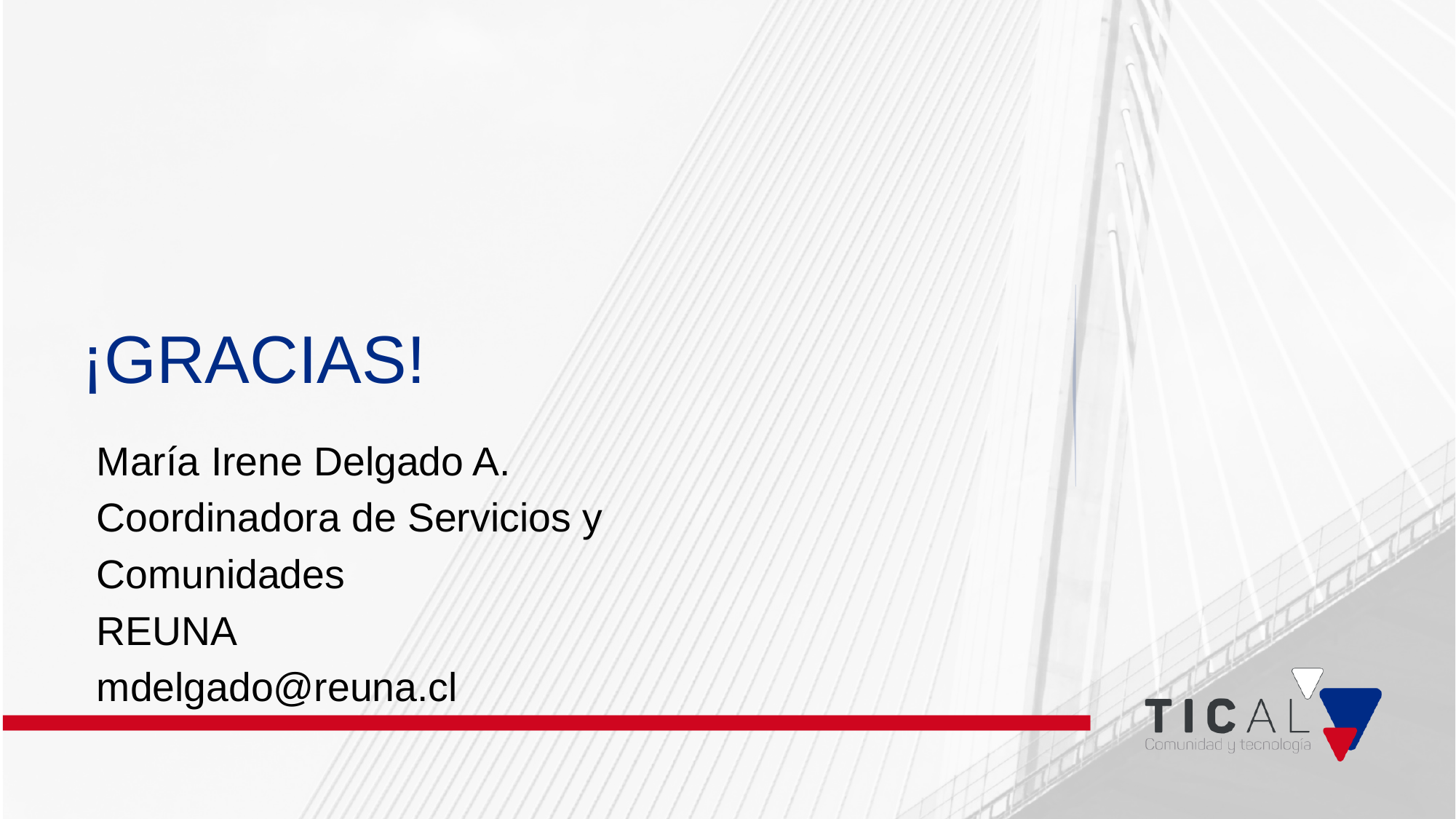

¡GRACIAS!
María Irene Delgado A.
Coordinadora de Servicios y Comunidades
REUNA
mdelgado@reuna.cl